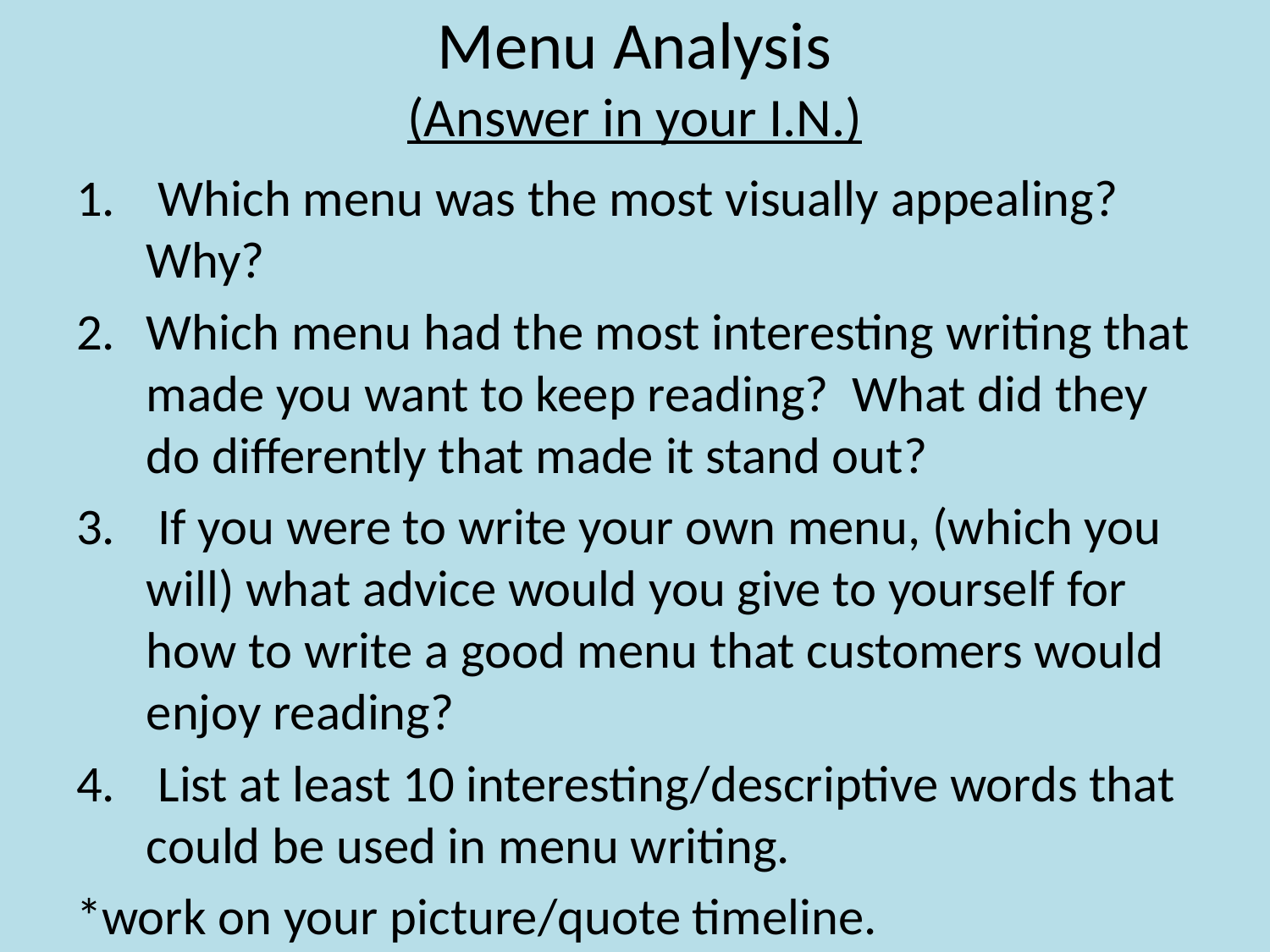

# Menu Analysis (Answer in your I.N.)
 Which menu was the most visually appealing?  Why?
Which menu had the most interesting writing that made you want to keep reading?  What did they do differently that made it stand out?
 If you were to write your own menu, (which you will) what advice would you give to yourself for how to write a good menu that customers would enjoy reading?
 List at least 10 interesting/descriptive words that could be used in menu writing.
*work on your picture/quote timeline.